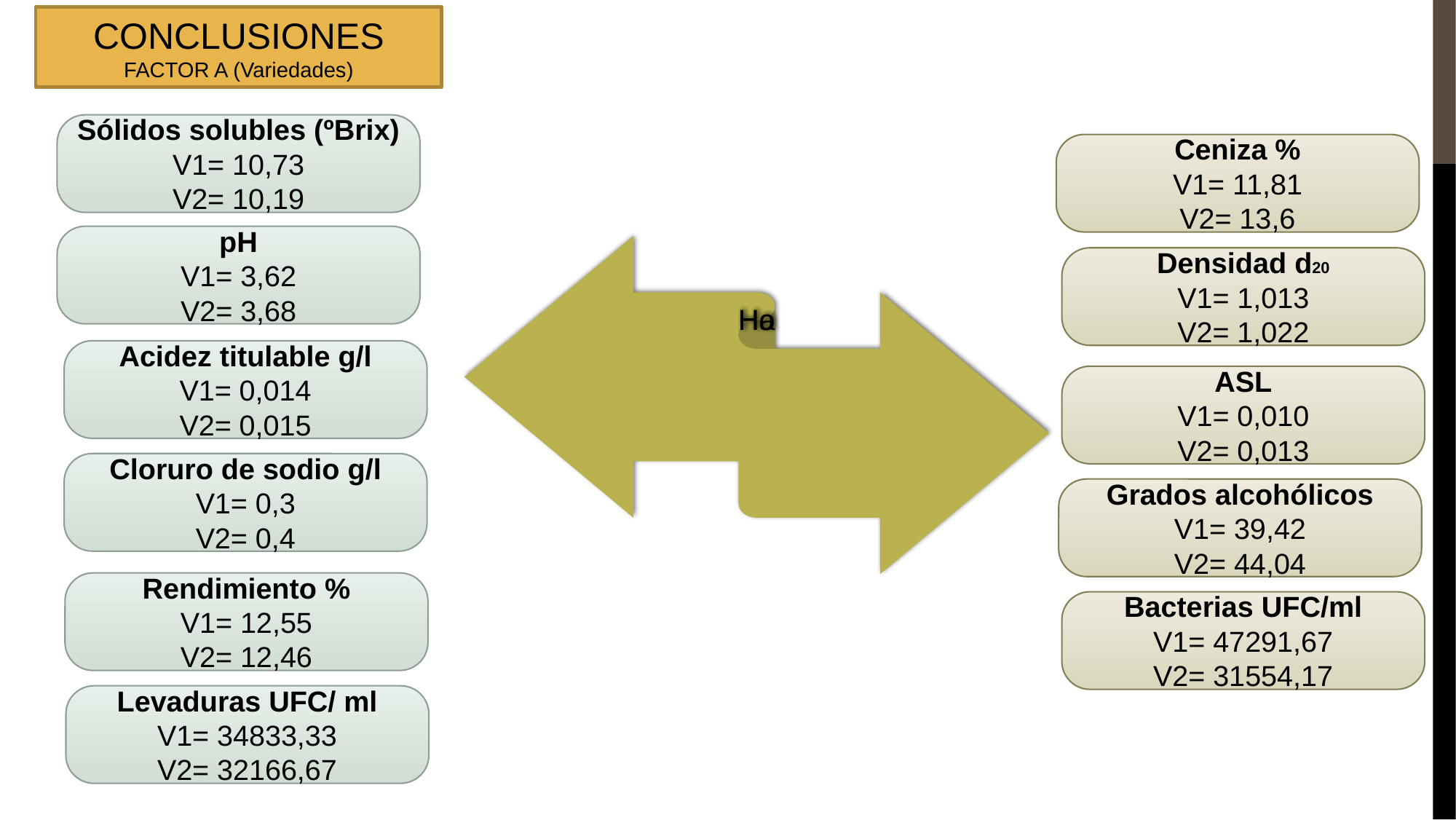

CONCLUSIONES
FACTOR A (Variedades)
Sólidos solubles (ºBrix)
V1= 10,73
V2= 10,19
Ceniza %
V1= 11,81
V2= 13,6
pH
V1= 3,62
V2= 3,68
Ho
Ha
Densidad d20
V1= 1,013
V2= 1,022
Acidez titulable g/l
V1= 0,014
V2= 0,015
ASL
V1= 0,010
V2= 0,013
Cloruro de sodio g/l
V1= 0,3
V2= 0,4
Grados alcohólicos
V1= 39,42
V2= 44,04
Rendimiento %
V1= 12,55
V2= 12,46
Bacterias UFC/ml
V1= 47291,67
V2= 31554,17
Levaduras UFC/ ml
V1= 34833,33
V2= 32166,67